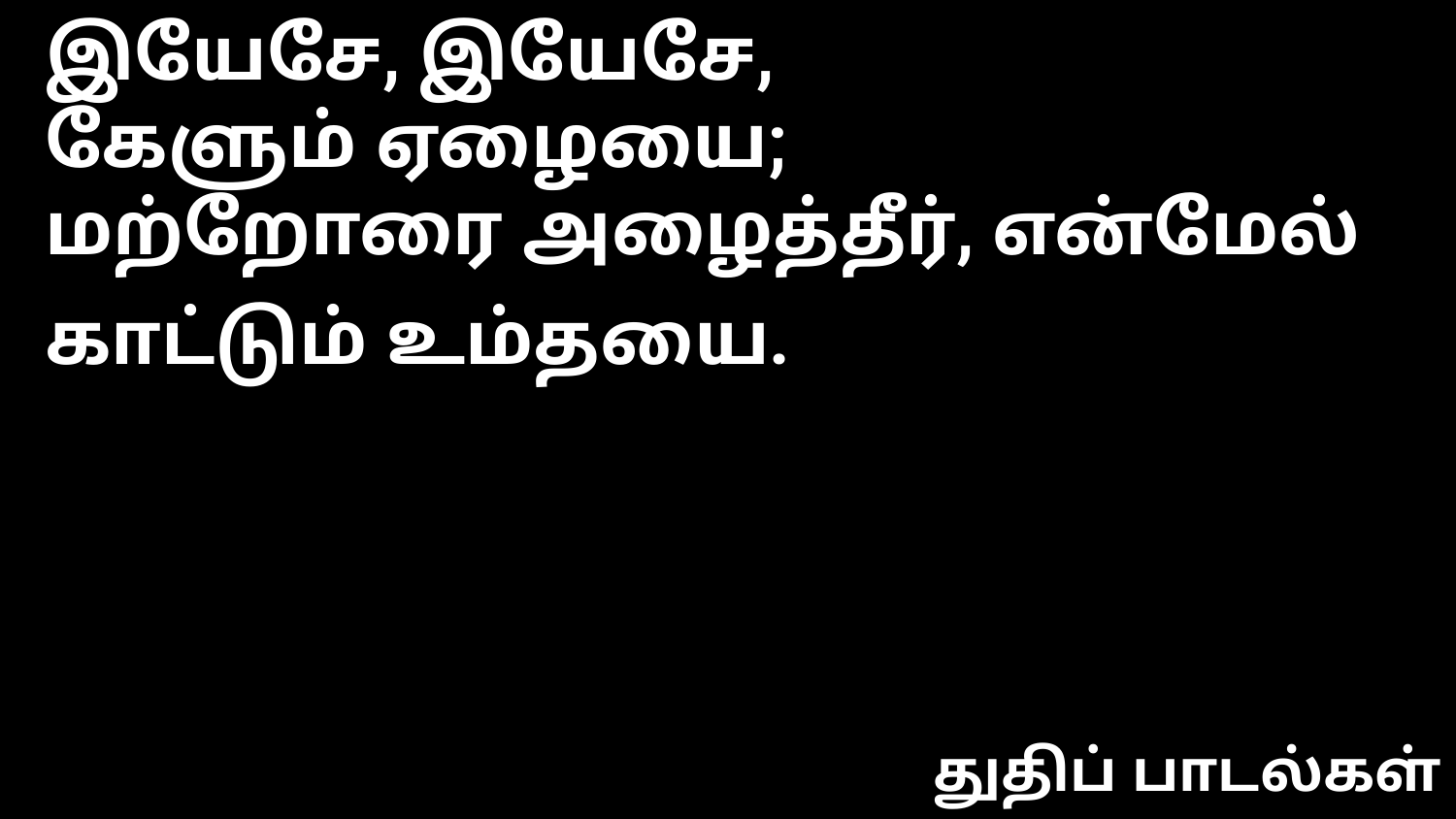

இயேசே, இயேசே,
கேளும் ஏழையை;
மற்றோரை அழைத்தீர், என்மேல்
காட்டும் உம்தயை.
துதிப் பாடல்கள்